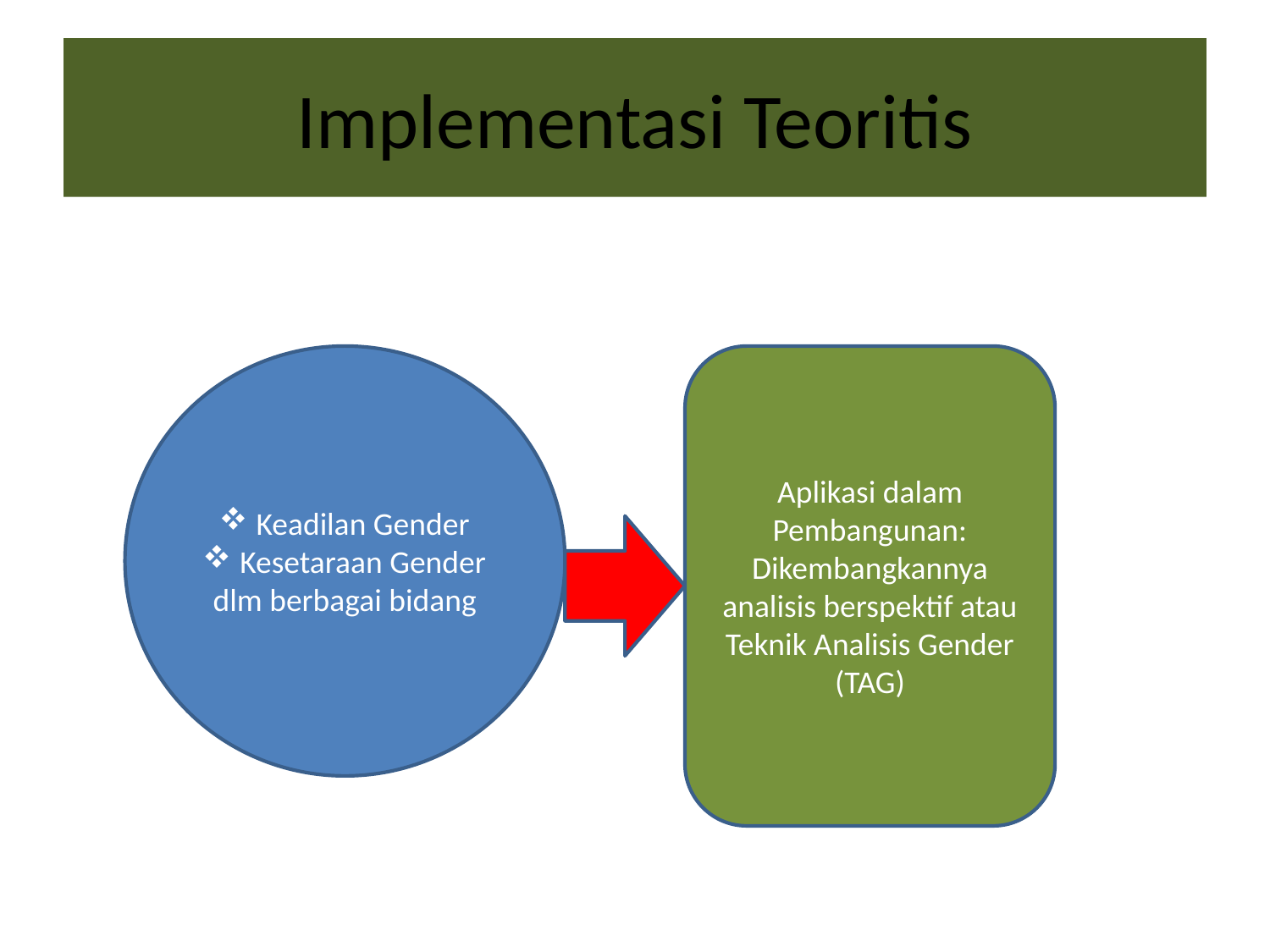

# Implementasi Teoritis
 Keadilan Gender
 Kesetaraan Gender dlm berbagai bidang
Aplikasi dalam Pembangunan:
Dikembangkannya analisis berspektif atau Teknik Analisis Gender (TAG)